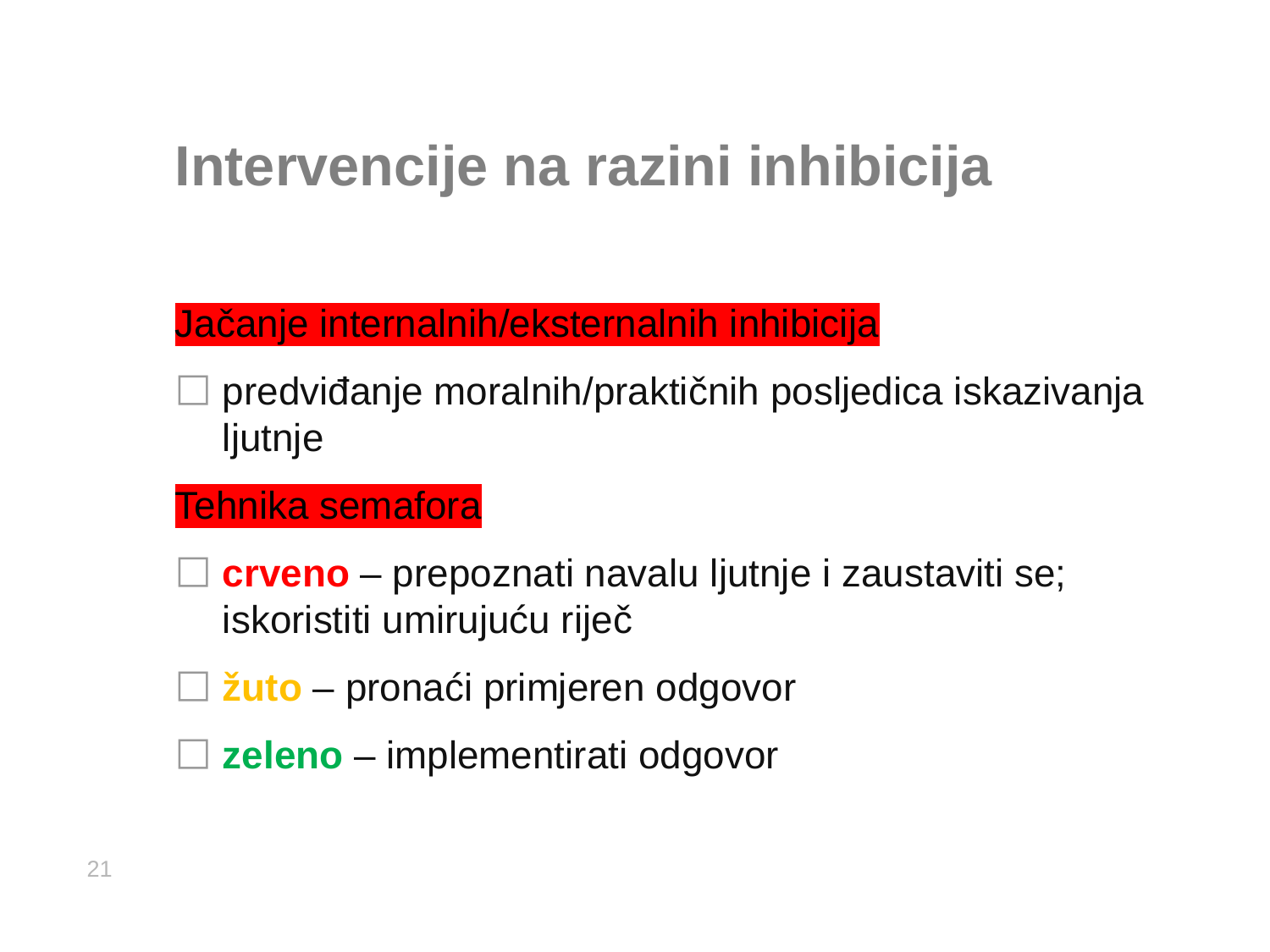

Intervencije na razini inhibicija

Jačanje internalnih/eksternalnih inhibicija
predviđanje moralnih/praktičnih posljedica iskazivanja ljutnje
Tehnika semafora
crveno – prepoznati navalu ljutnje i zaustaviti se; iskoristiti umirujuću riječ
žuto – pronaći primjeren odgovor
zeleno – implementirati odgovor
21